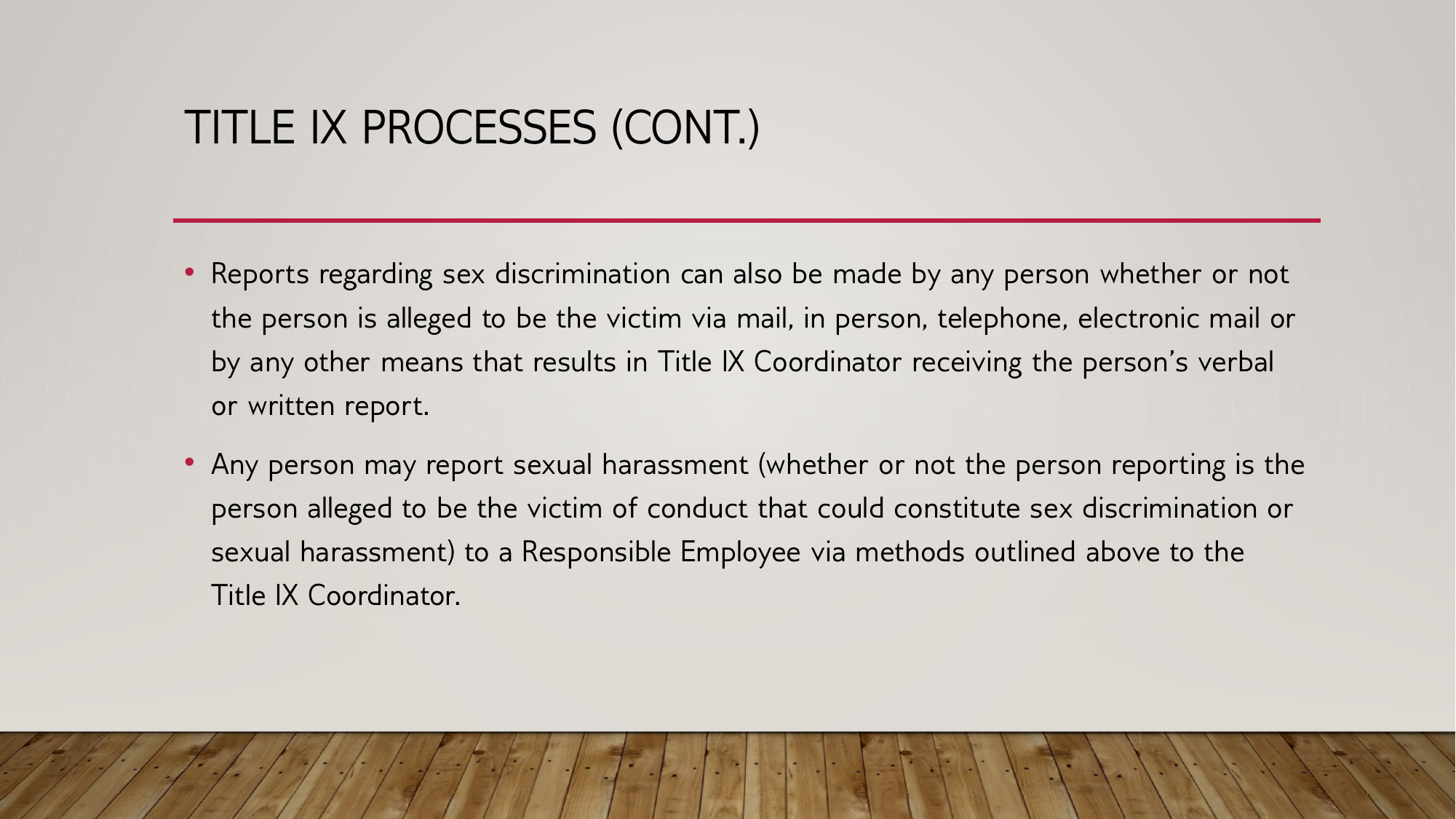

# Title IX Processes (cont.)
Reports regarding sex discrimination can also be made by any person whether or not the person is alleged to be the victim via mail, in person, telephone, electronic mail or by any other means that results in Title IX Coordinator receiving the person’s verbal or written report.
Any person may report sexual harassment (whether or not the person reporting is the person alleged to be the victim of conduct that could constitute sex discrimination or sexual harassment) to a Responsible Employee via methods outlined above to the Title IX Coordinator.